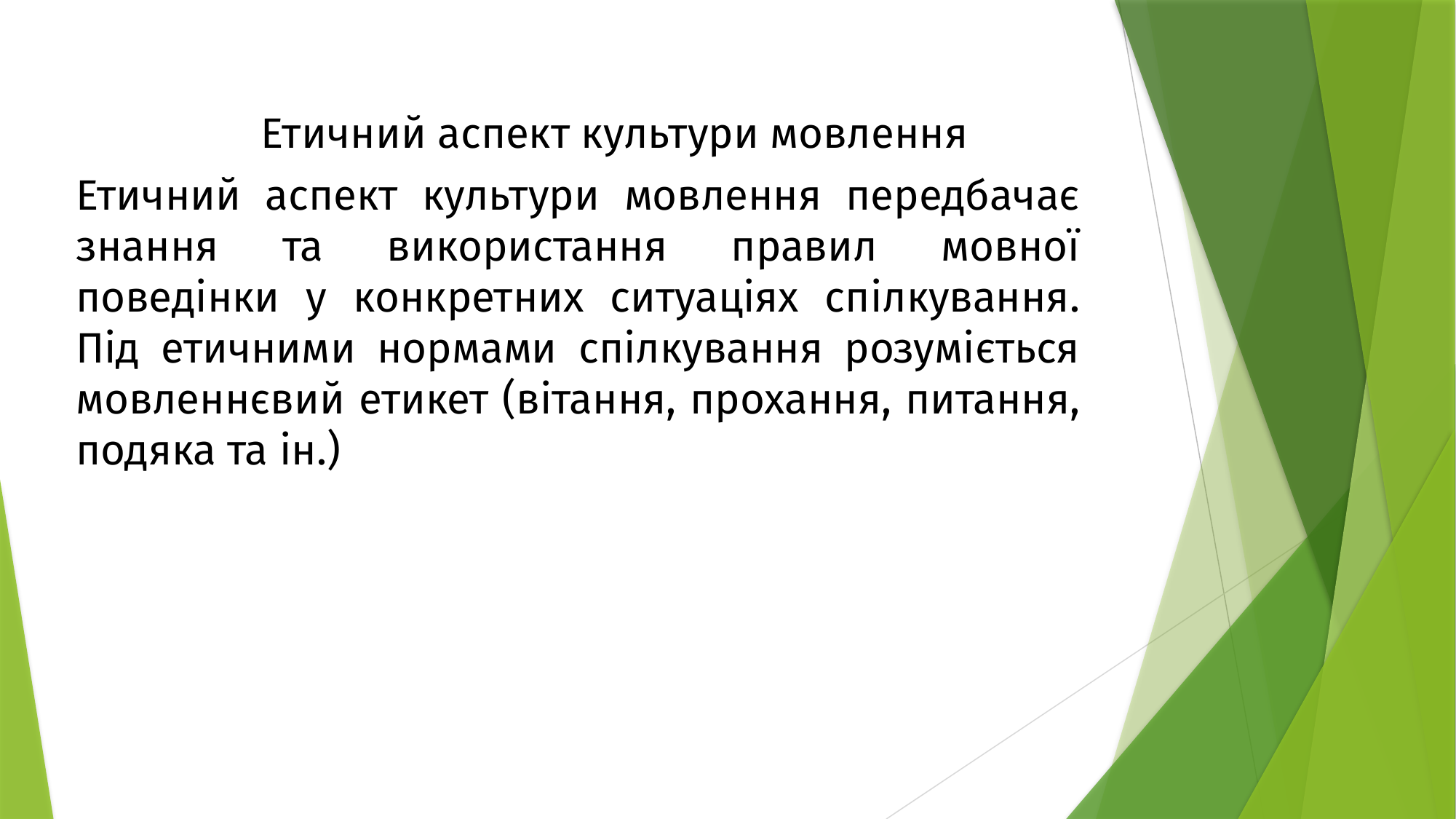

# Етичний аспект культури мовлення
Етичний аспект культури мовлення передбачає знання та використання правил мовної поведінки у конкретних ситуаціях спілкування. Під етичними нормами спілкування розуміється мовленнєвий етикет (вітання, прохання, питання, подяка та ін.)